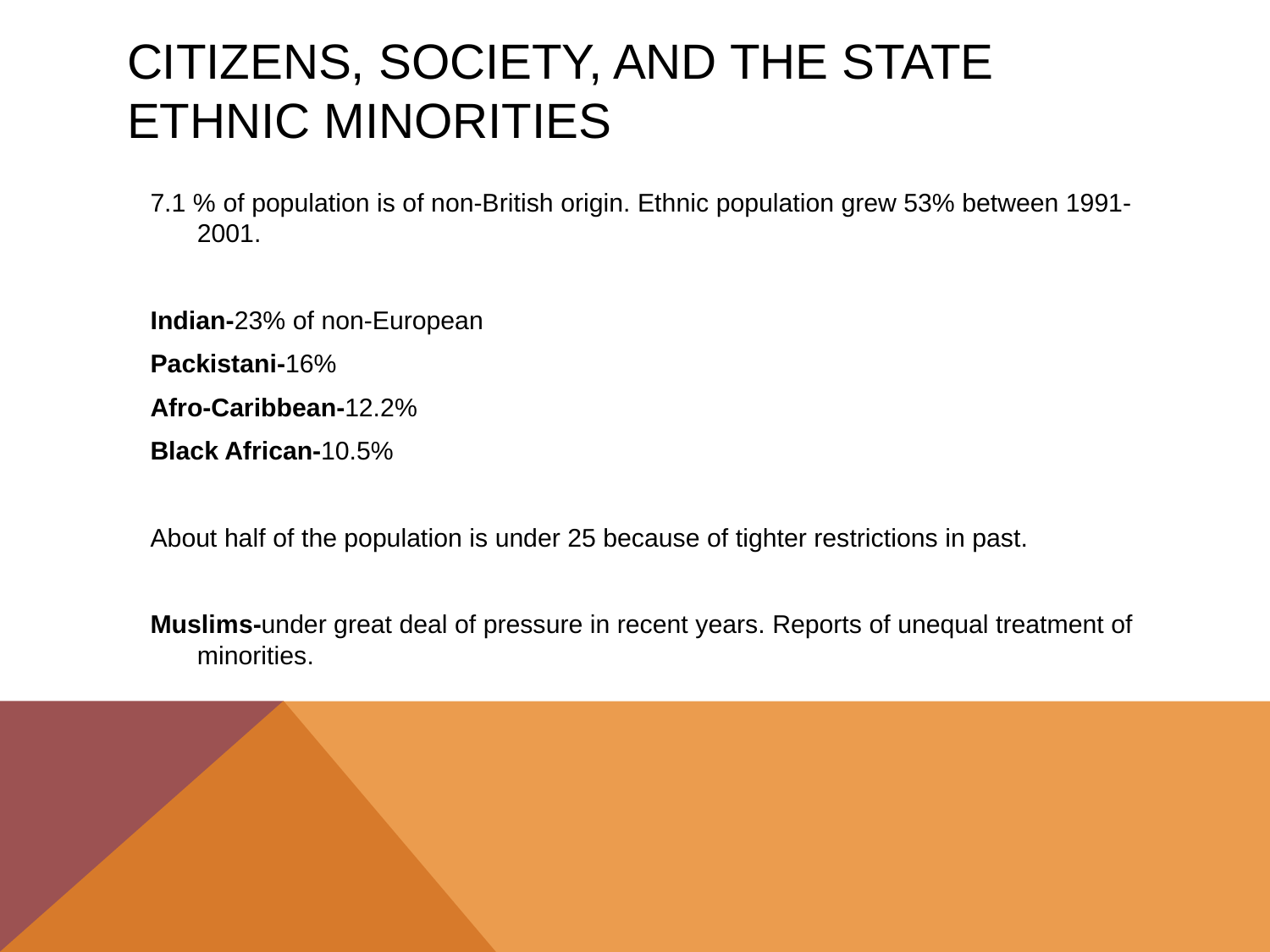

# Citizens, Society, and the state Ethnic minorities
7.1 % of population is of non-British origin. Ethnic population grew 53% between 1991-2001.

Indian-23% of non-European
Packistani-16%
Afro-Caribbean-12.2%
Black African-10.5%

About half of the population is under 25 because of tighter restrictions in past.

Muslims-under great deal of pressure in recent years. Reports of unequal treatment of minorities.